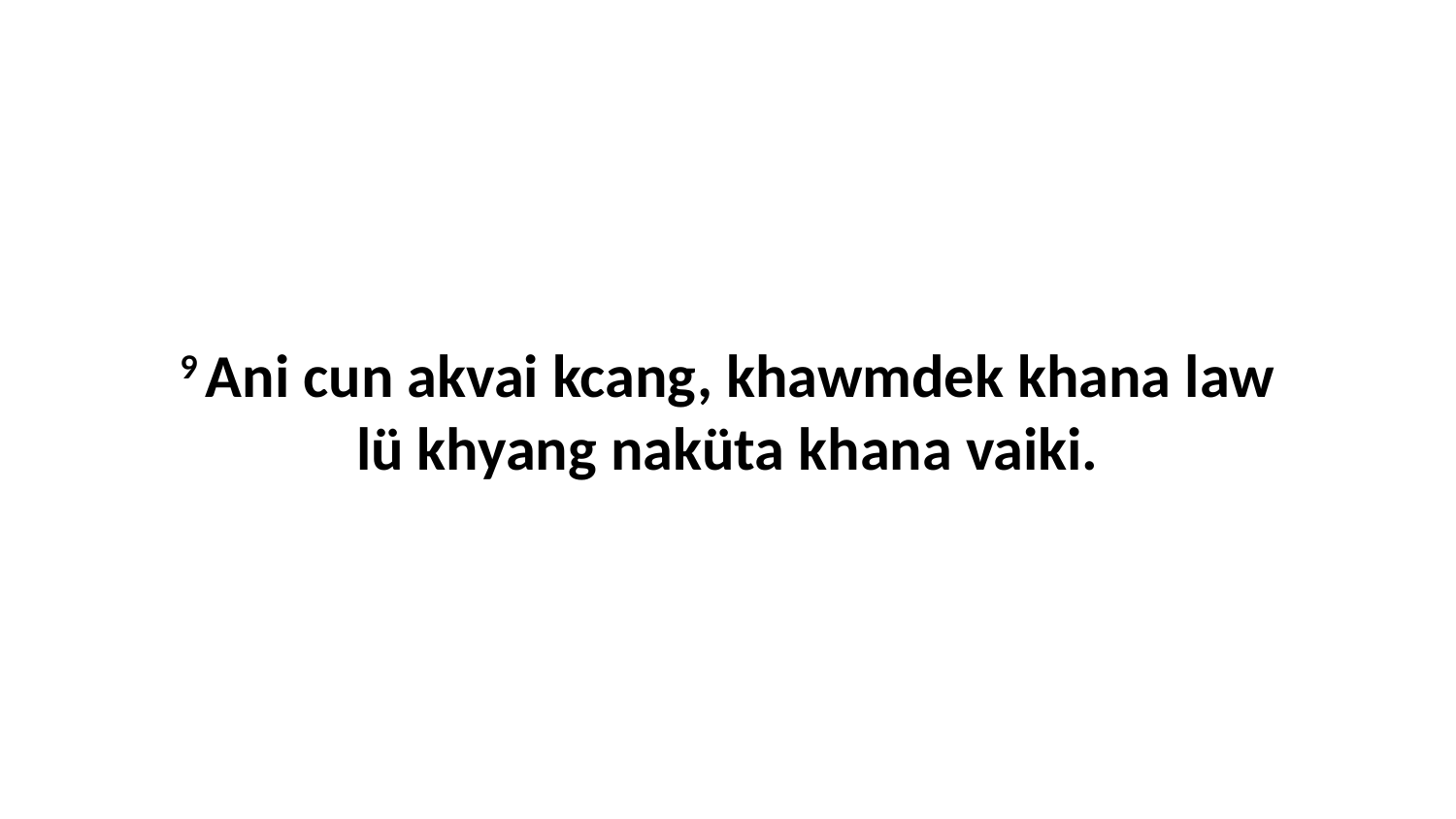

9 Ani cun akvai kcang, khawmdek khana law lü khyang naküta khana vaiki.